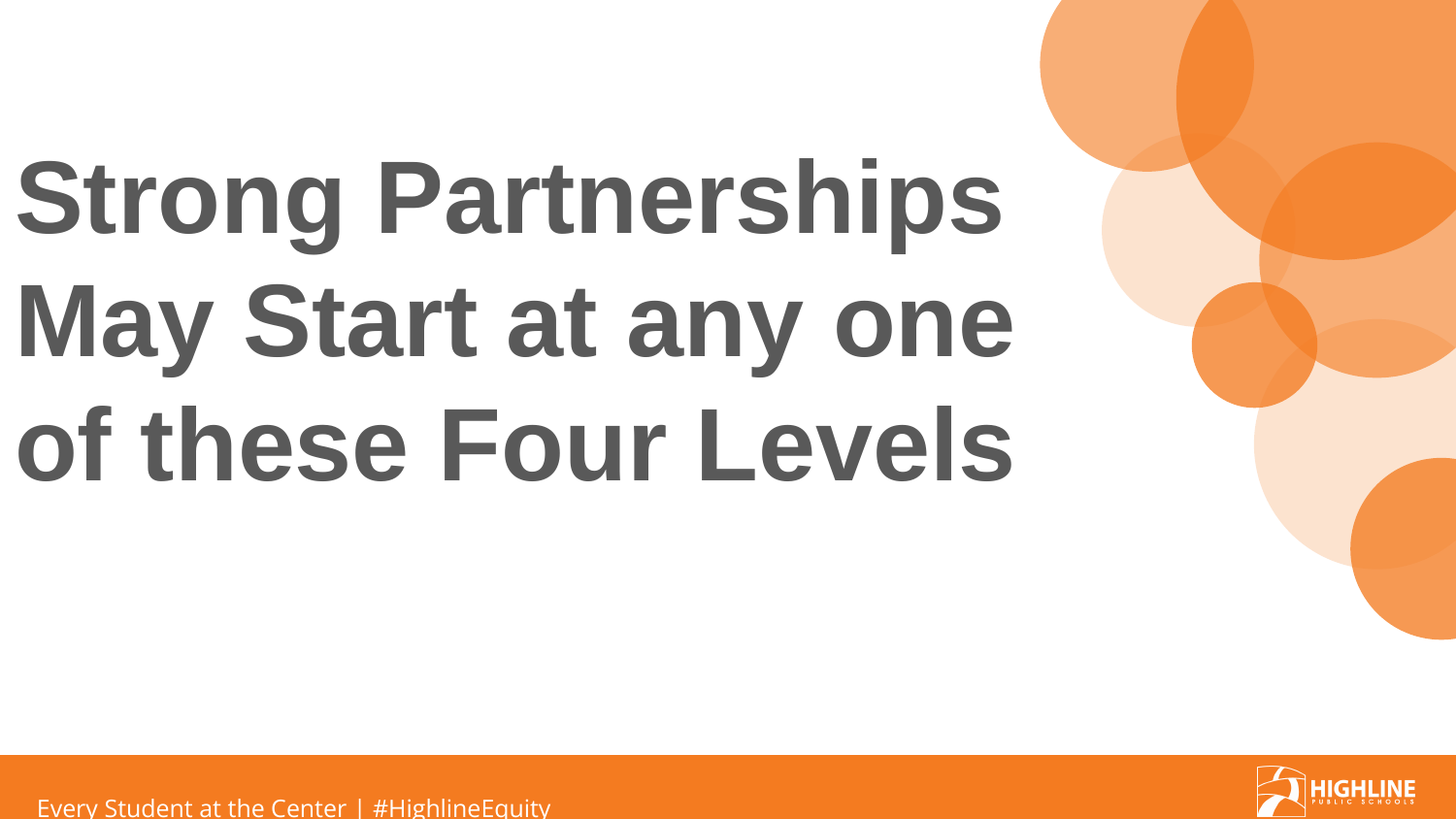

# Strong Partnerships May Start at any one of these Four Levels